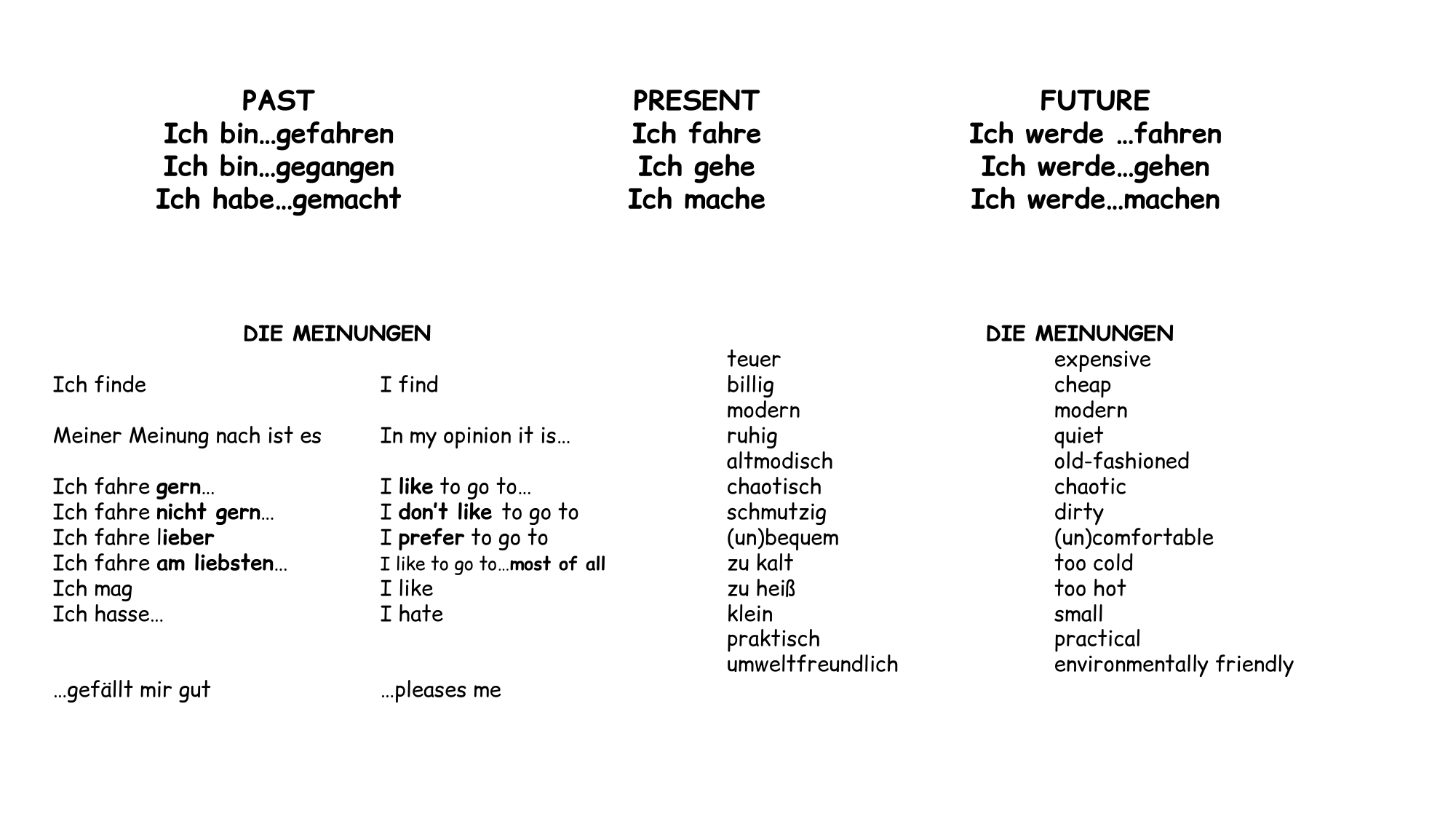

PAST
Ich bin…gefahren
Ich bin…gegangen
Ich habe…gemacht
PRESENT
Ich fahre
Ich gehe
Ich mache
FUTURE
Ich werde …fahren
Ich werde…gehen
Ich werde…machen

DIE MEINUNGEN

Ich finde			I find
Meiner Meinung nach ist es	In my opinion it is…

Ich fahre gern…		I like to go to…
Ich fahre nicht gern…	I don’t like to go to
Ich fahre lieber		I prefer to go to
Ich fahre am liebsten…	I like to go to…most of all
Ich mag			I like
Ich hasse…		I hate

…gefällt mir gut		…pleases me

DIE MEINUNGEN
teuer			expensive
billig			cheap
modern 			modern
ruhig 			quiet
altmodisch 		old-fashioned
chaotisch 			chaotic
schmutzig 			dirty
(un)bequem 		(un)comfortable
zu kalt			too cold
zu heiß			too hot
klein			small
praktisch			practical
umweltfreundlich		environmentally friendly